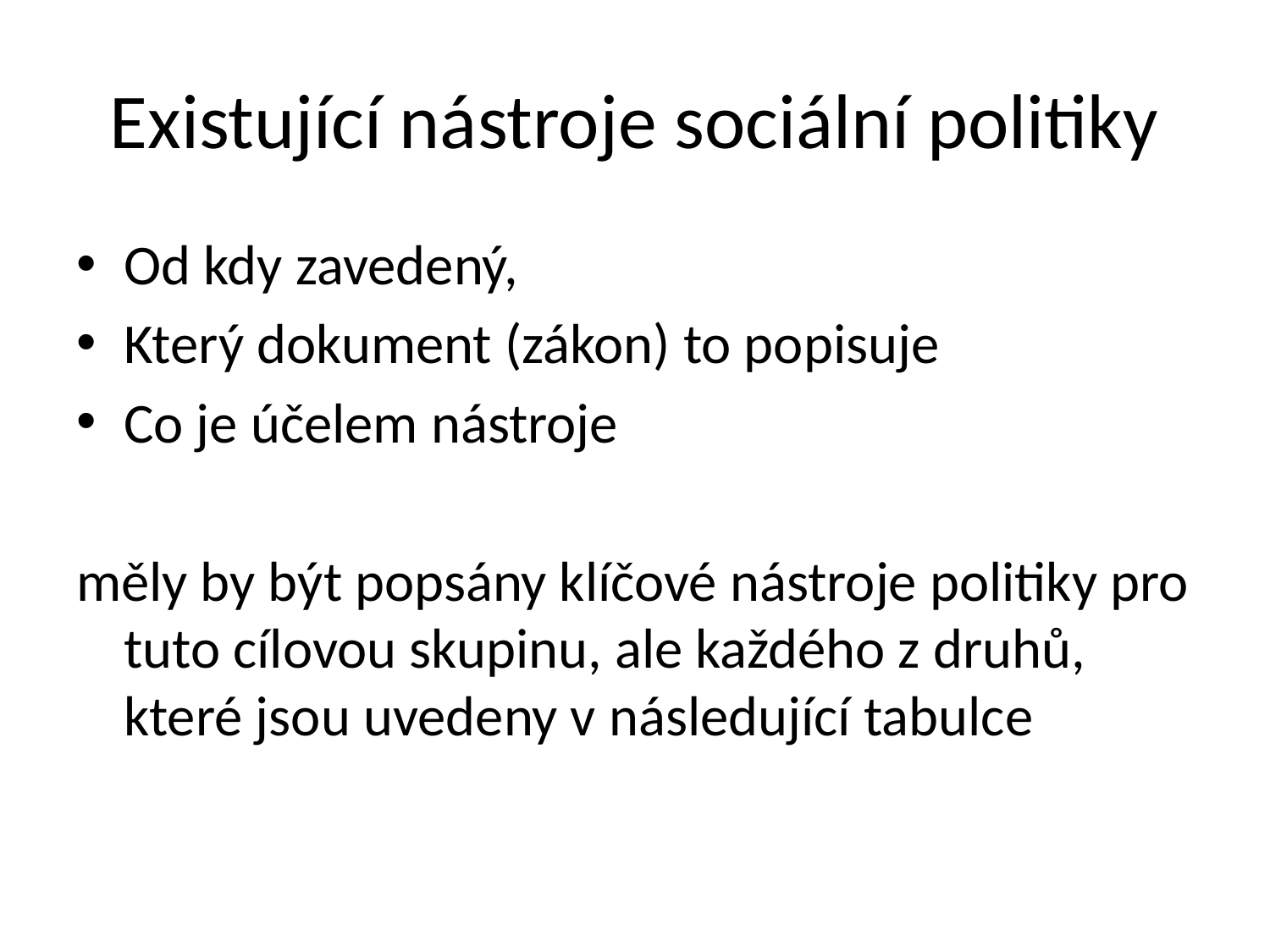

# Existující nástroje sociální politiky
Od kdy zavedený,
Který dokument (zákon) to popisuje
Co je účelem nástroje

měly by být popsány klíčové nástroje politiky pro tuto cílovou skupinu, ale každého z druhů, které jsou uvedeny v následující tabulce